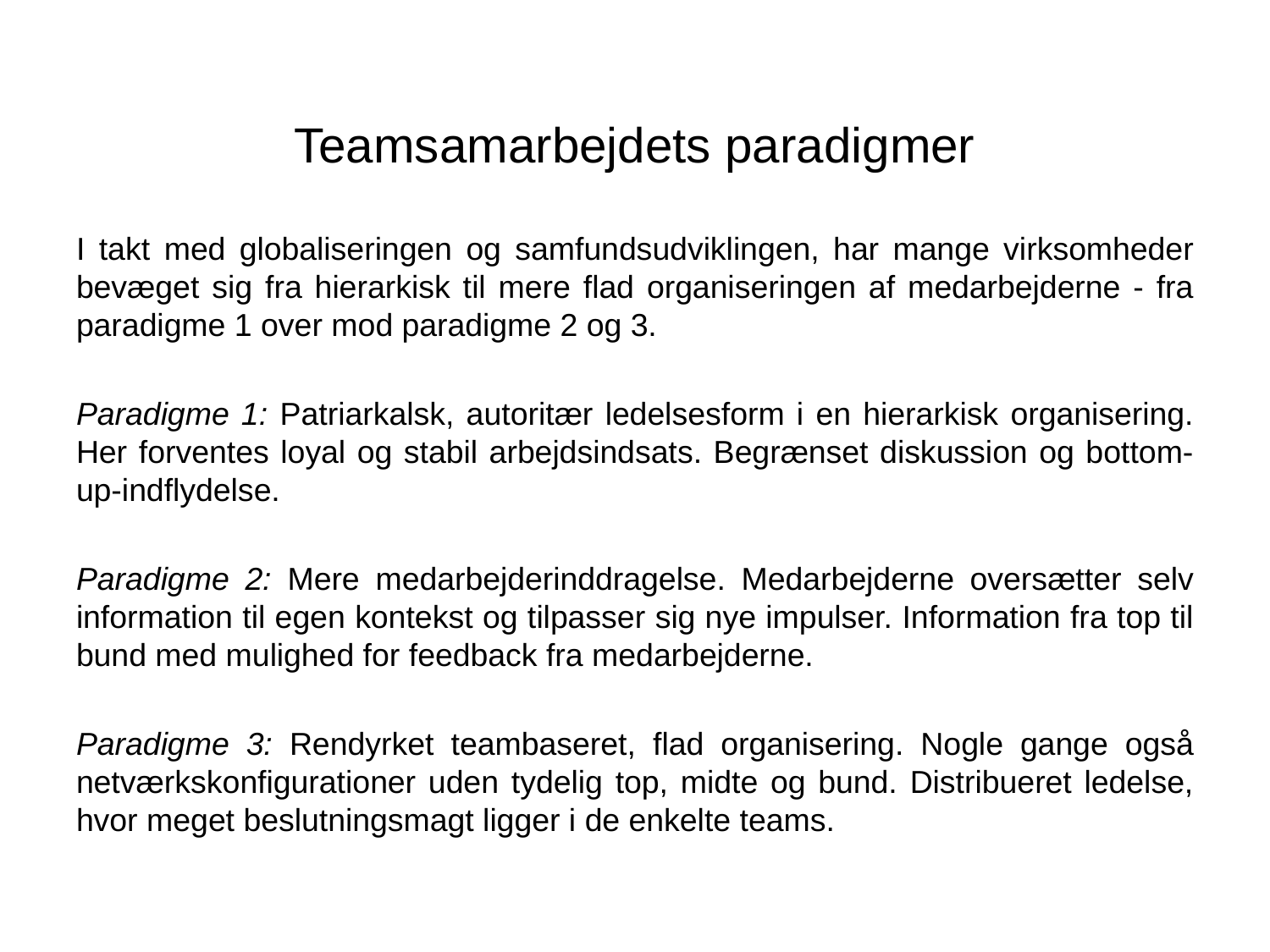

# Teamsamarbejdets paradigmer
I takt med globaliseringen og samfundsudviklingen, har mange virksomheder bevæget sig fra hierarkisk til mere flad organiseringen af medarbejderne - fra paradigme 1 over mod paradigme 2 og 3.

Paradigme 1: Patriarkalsk, autoritær ledelsesform i en hierarkisk organisering. Her forventes loyal og stabil arbejdsindsats. Begrænset diskussion og bottom-up-indflydelse.

Paradigme 2: Mere medarbejderinddragelse. Medarbejderne oversætter selv information til egen kontekst og tilpasser sig nye impulser. Information fra top til bund med mulighed for feedback fra medarbejderne.

Paradigme 3: Rendyrket teambaseret, flad organisering. Nogle gange også netværkskonfigurationer uden tydelig top, midte og bund. Distribueret ledelse, hvor meget beslutningsmagt ligger i de enkelte teams.